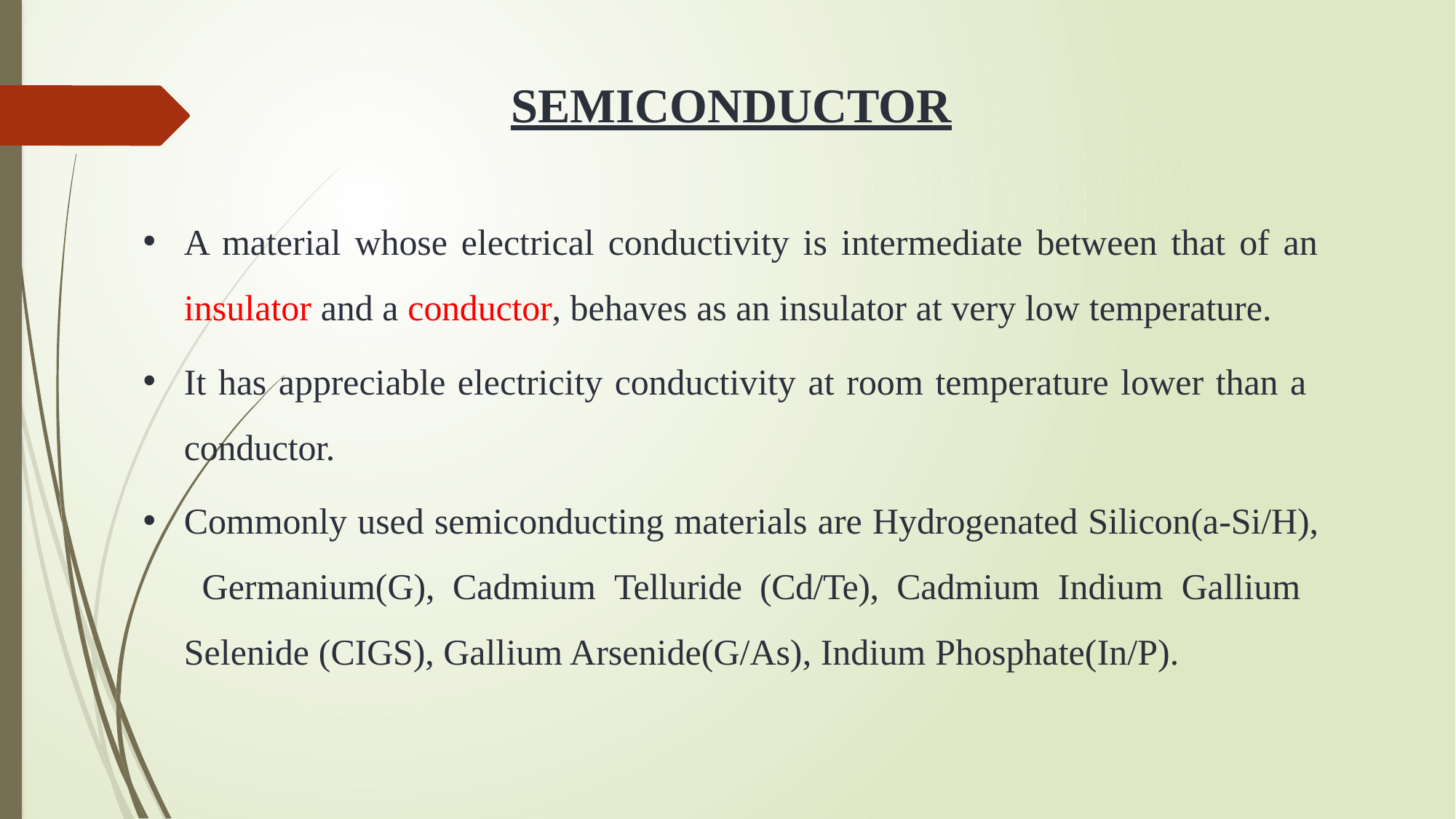

# SEMICONDUCTOR
A material whose electrical conductivity is intermediate between that of an
insulator and a conductor, behaves as an insulator at very low temperature.
It has appreciable electricity conductivity at room temperature lower than a  conductor.
Commonly used semiconducting materials are Hydrogenated Silicon(a-Si/H),  Germanium(G), Cadmium Telluride (Cd/Te), Cadmium Indium Gallium  Selenide (CIGS), Gallium Arsenide(G/As), Indium Phosphate(In/P).